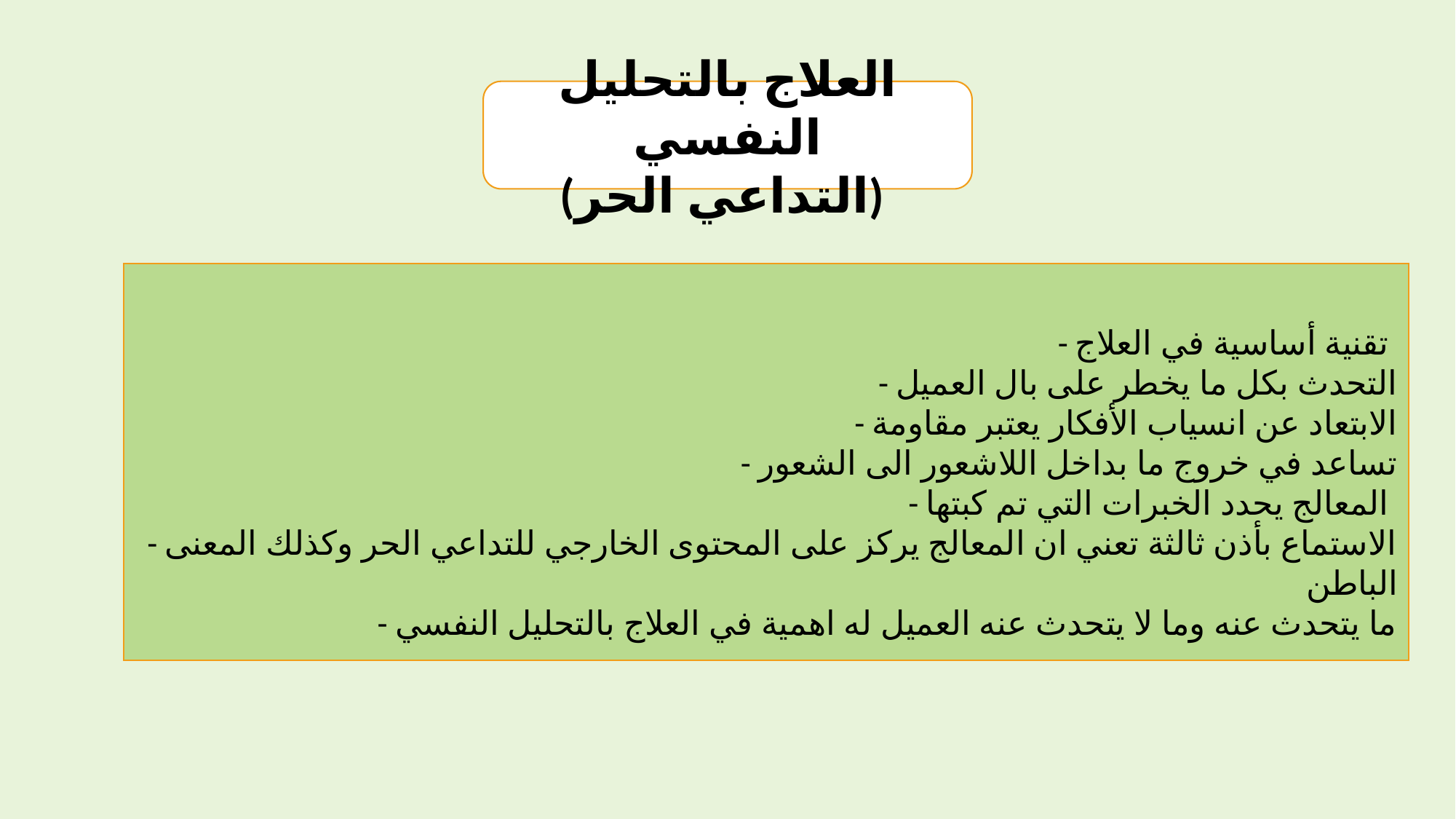

العلاج بالتحليل النفسي
(التداعي الحر)

- تقنية أساسية في العلاج
- التحدث بكل ما يخطر على بال العميل
- الابتعاد عن انسياب الأفكار يعتبر مقاومة
- تساعد في خروج ما بداخل اللاشعور الى الشعور
- المعالج يحدد الخبرات التي تم كبتها
- الاستماع بأذن ثالثة تعني ان المعالج يركز على المحتوى الخارجي للتداعي الحر وكذلك المعنى الباطن
- ما يتحدث عنه وما لا يتحدث عنه العميل له اهمية في العلاج بالتحليل النفسي